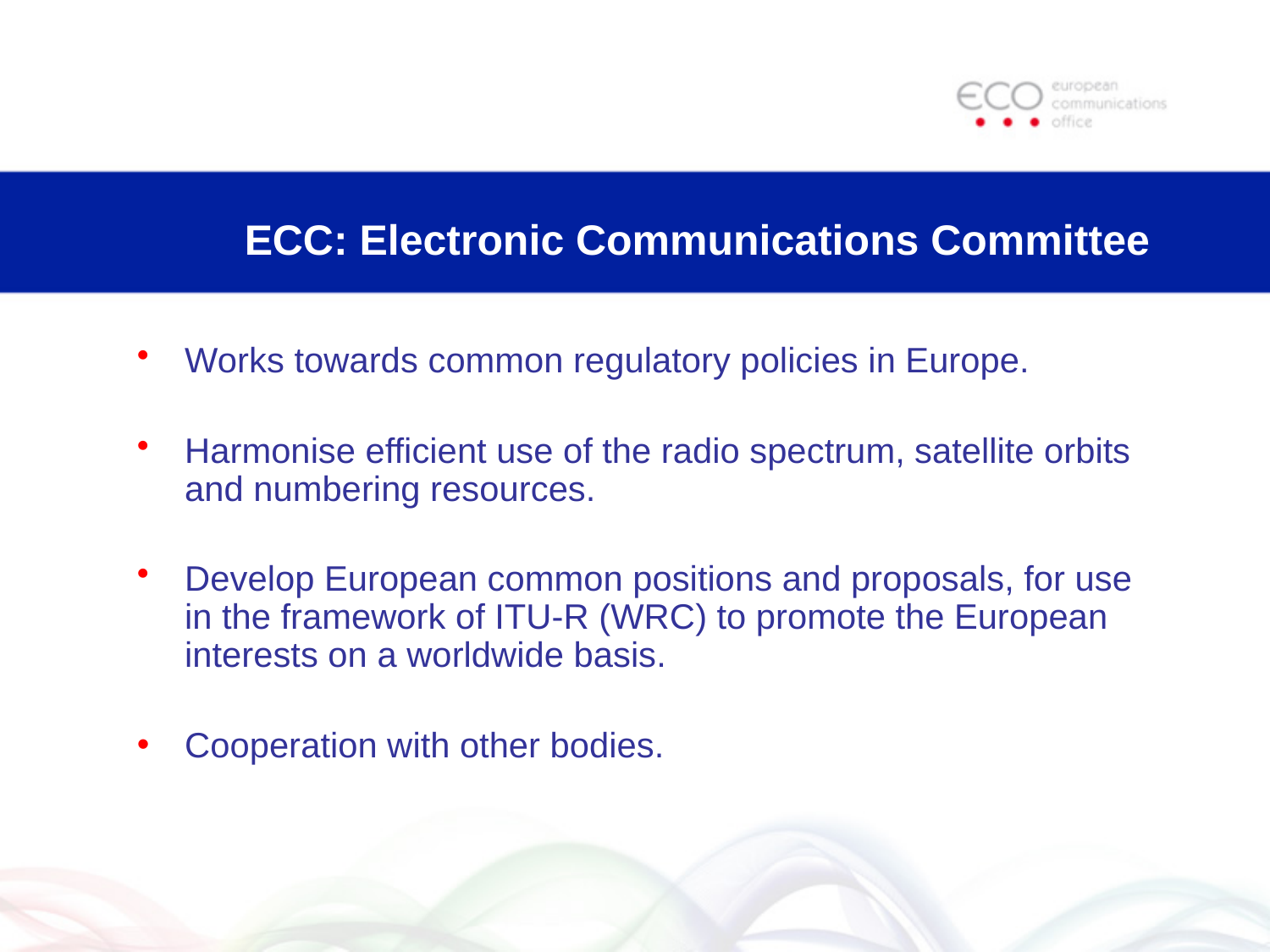

# ECC: Electronic Communications Committee
Works towards common regulatory policies in Europe.

Harmonise efficient use of the radio spectrum, satellite orbits and numbering resources.

Develop European common positions and proposals, for use in the framework of ITU-R (WRC) to promote the European interests on a worldwide basis.

Cooperation with other bodies.